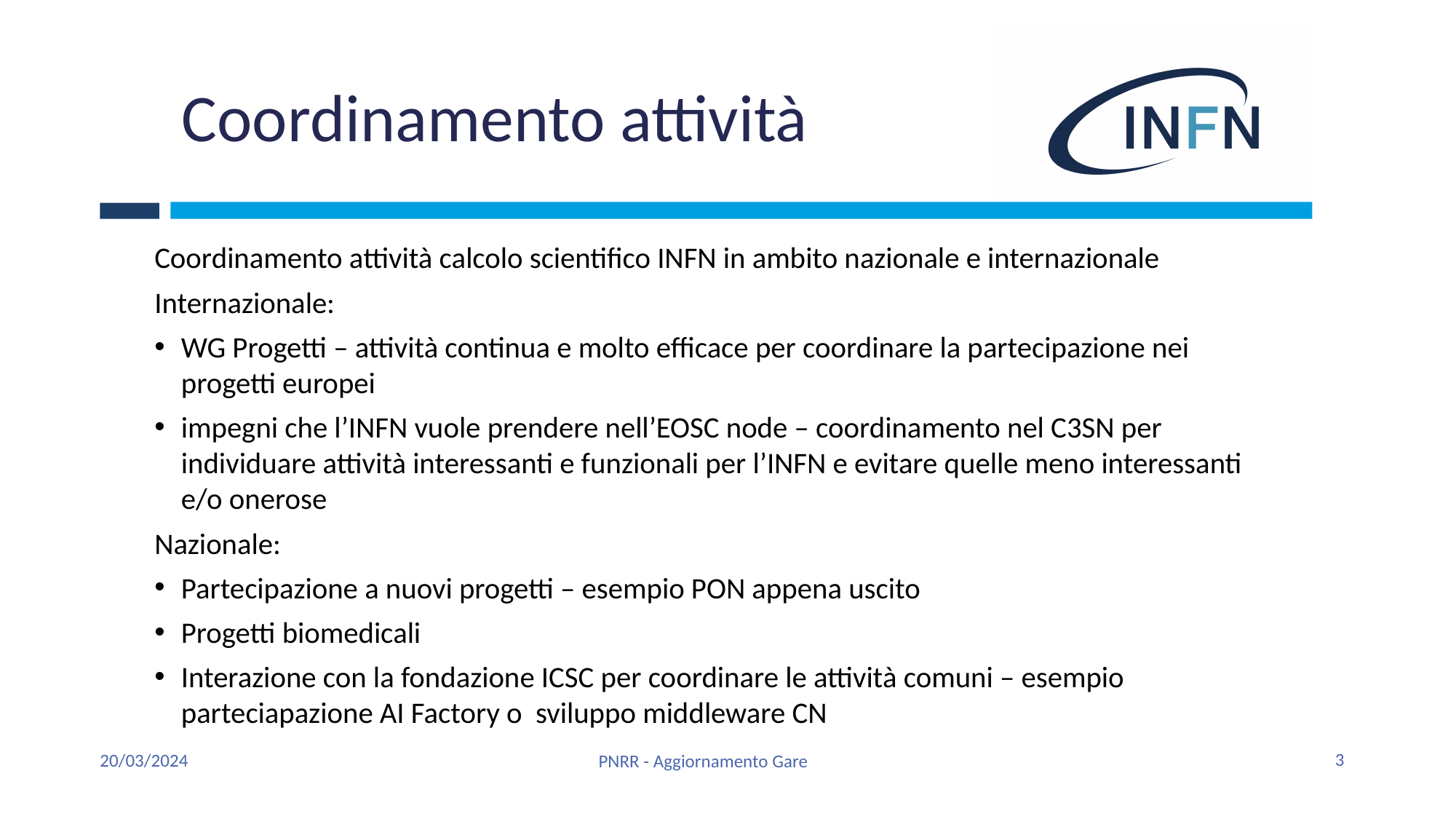

# Coordinamento attività
Coordinamento attività calcolo scientifico INFN in ambito nazionale e internazionale
Internazionale:
WG Progetti – attività continua e molto efficace per coordinare la partecipazione nei progetti europei
impegni che l’INFN vuole prendere nell’EOSC node – coordinamento nel C3SN per individuare attività interessanti e funzionali per l’INFN e evitare quelle meno interessanti e/o onerose
Nazionale:
Partecipazione a nuovi progetti – esempio PON appena uscito
Progetti biomedicali
Interazione con la fondazione ICSC per coordinare le attività comuni – esempio parteciapazione AI Factory o  sviluppo middleware CN

3
20/03/2024
PNRR - Aggiornamento Gare